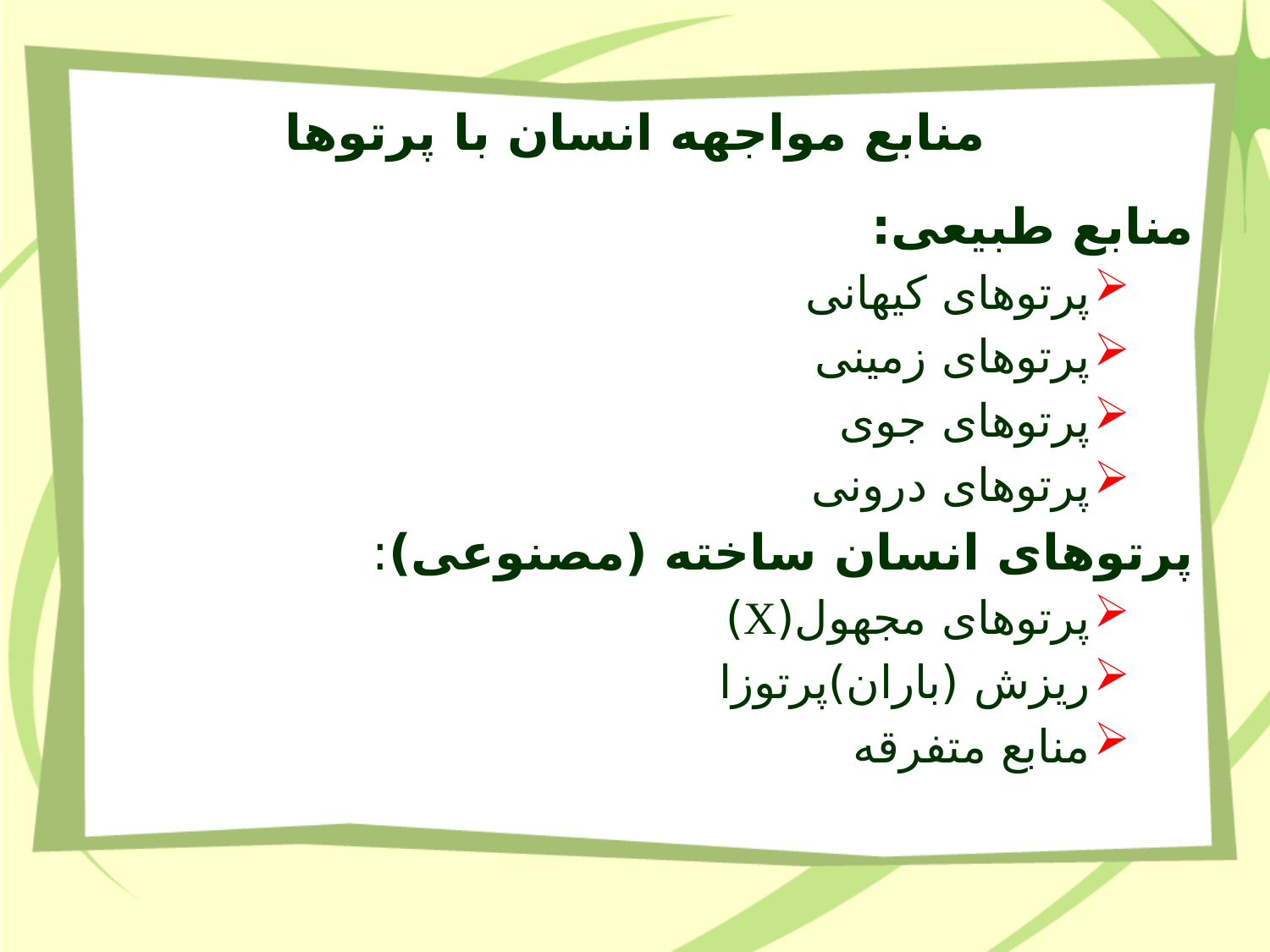

# منابع مواجهه انسان با پرتوها
منابع طبیعی:
پرتوهای کیهانی
پرتوهای زمینی
پرتوهای جوی
پرتوهای درونی
پرتوهای انسان ساخته (مصنوعی):
پرتوهای مجهول(X)
ریزش (باران)پرتوزا
منابع متفرقه